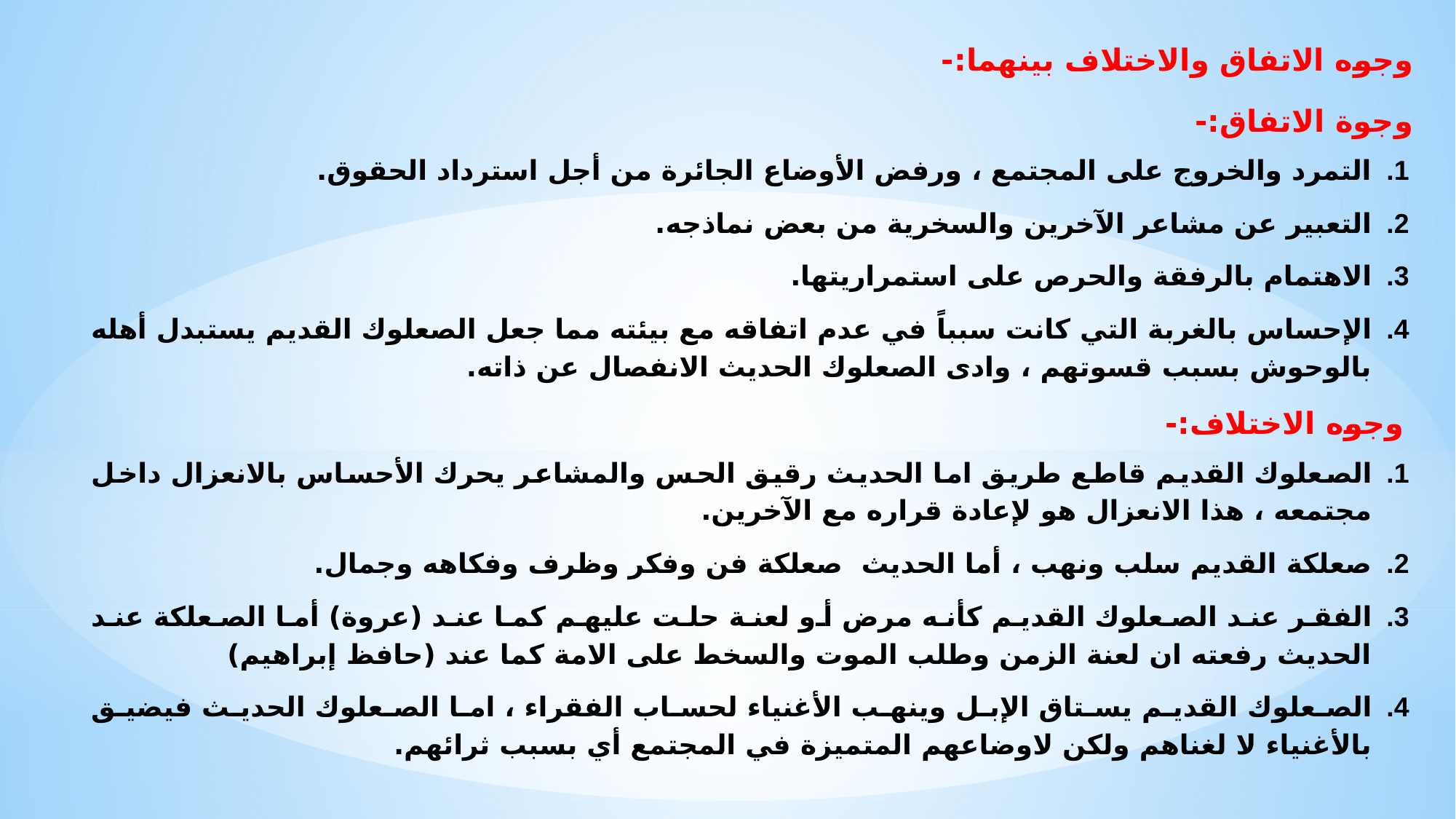

وجوه الاتفاق والاختلاف بينهما:-
وجوة الاتفاق:-
التمرد والخروج على المجتمع ، ورفض الأوضاع الجائرة من أجل استرداد الحقوق.
التعبير عن مشاعر الآخرين والسخرية من بعض نماذجه.
الاهتمام بالرفقة والحرص على استمراريتها.
الإحساس بالغربة التي كانت سبباً في عدم اتفاقه مع بيئته مما جعل الصعلوك القديم يستبدل أهله بالوحوش بسبب قسوتهم ، وادى الصعلوك الحديث الانفصال عن ذاته.
وجوه الاختلاف:-
الصعلوك القديم قاطع طريق اما الحديث رقيق الحس والمشاعر يحرك الأحساس بالانعزال داخل مجتمعه ، هذا الانعزال هو لإعادة قراره مع الآخرين.
صعلكة القديم سلب ونهب ، أما الحديث  صعلكة فن وفكر وظرف وفكاهه وجمال.
الفقر عند الصعلوك القديم كأنه مرض أو لعنة حلت عليهم كما عند (عروة) أما الصعلكة عند الحديث رفعته ان لعنة الزمن وطلب الموت والسخط على الامة كما عند (حافظ إبراهيم)
الصعلوك القديم يستاق الإبل وينهب الأغنياء لحساب الفقراء ، اما الصعلوك الحديث فيضيق بالأغنياء لا لغناهم ولكن لاوضاعهم المتميزة في المجتمع أي بسبب ثرائهم.